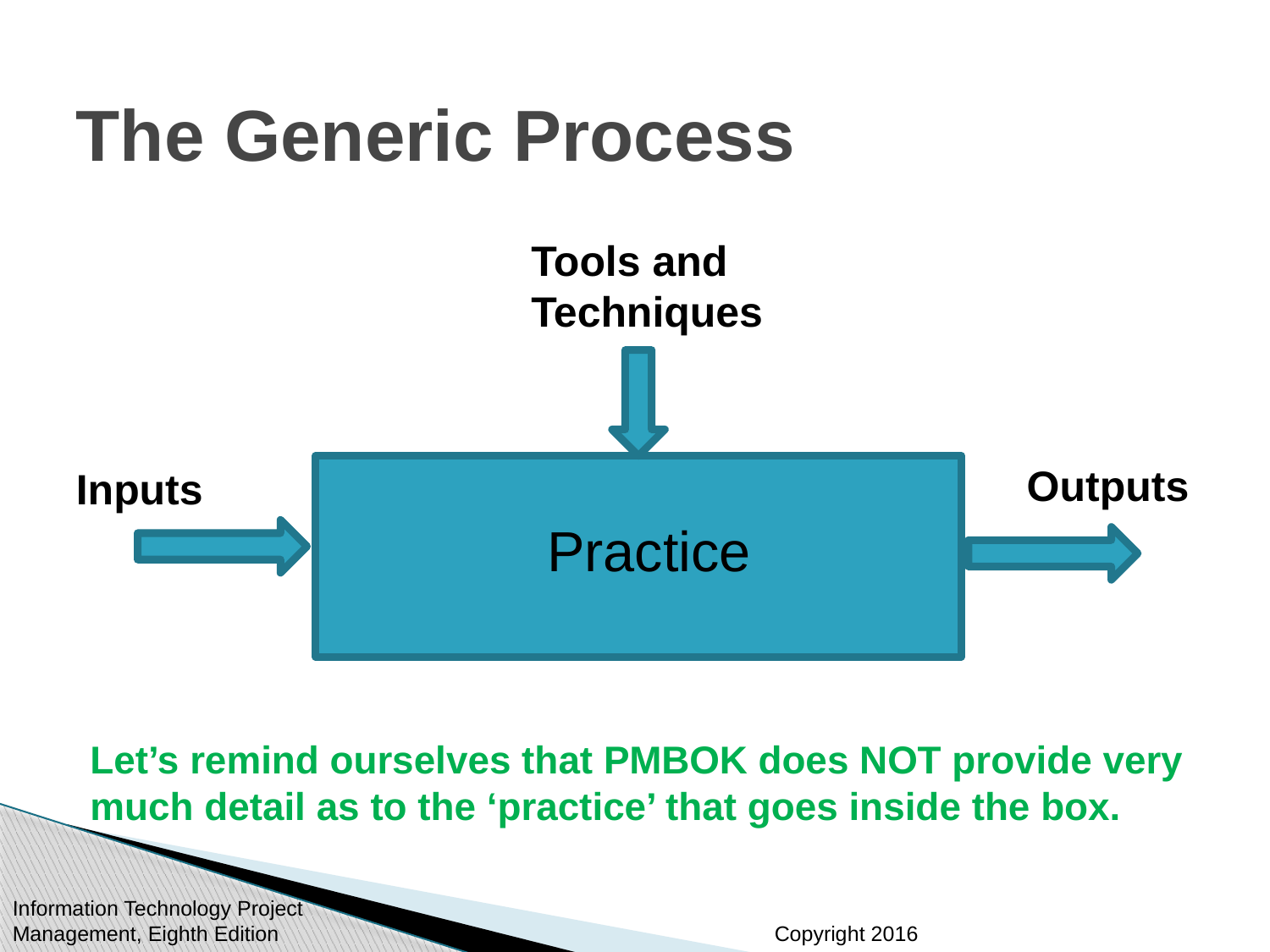

# The Generic Process
Tools and Techniques

Outputs
Inputs

Practice

Let’s remind ourselves that PMBOK does NOT provide very much detail as to the ‘practice’ that goes inside the box.